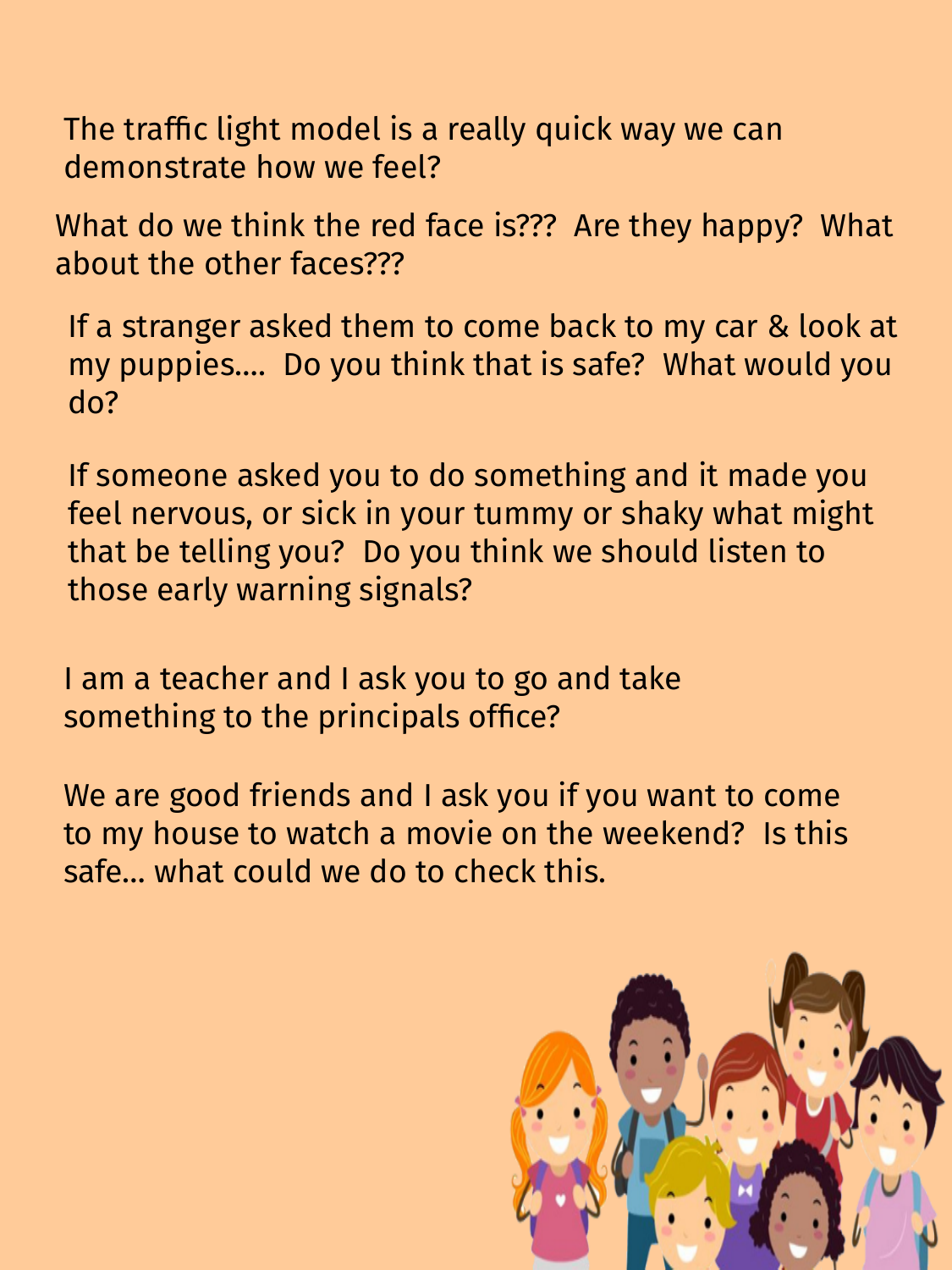

The traffic light model is a really quick way we can demonstrate how we feel?
What do we think the red face is???  Are they happy?  What about the other faces???

If a stranger asked them to come back to my car & look at my puppies….  Do you think that is safe?  What would you do?
If someone asked you to do something and it made you feel nervous, or sick in your tummy or shaky what might that be telling you?  Do you think we should listen to those early warning signals?
I am a teacher and I ask you to go and take something to the principals office?
We are good friends and I ask you if you want to come to my house to watch a movie on the weekend?  Is this safe… what could we do to check this.